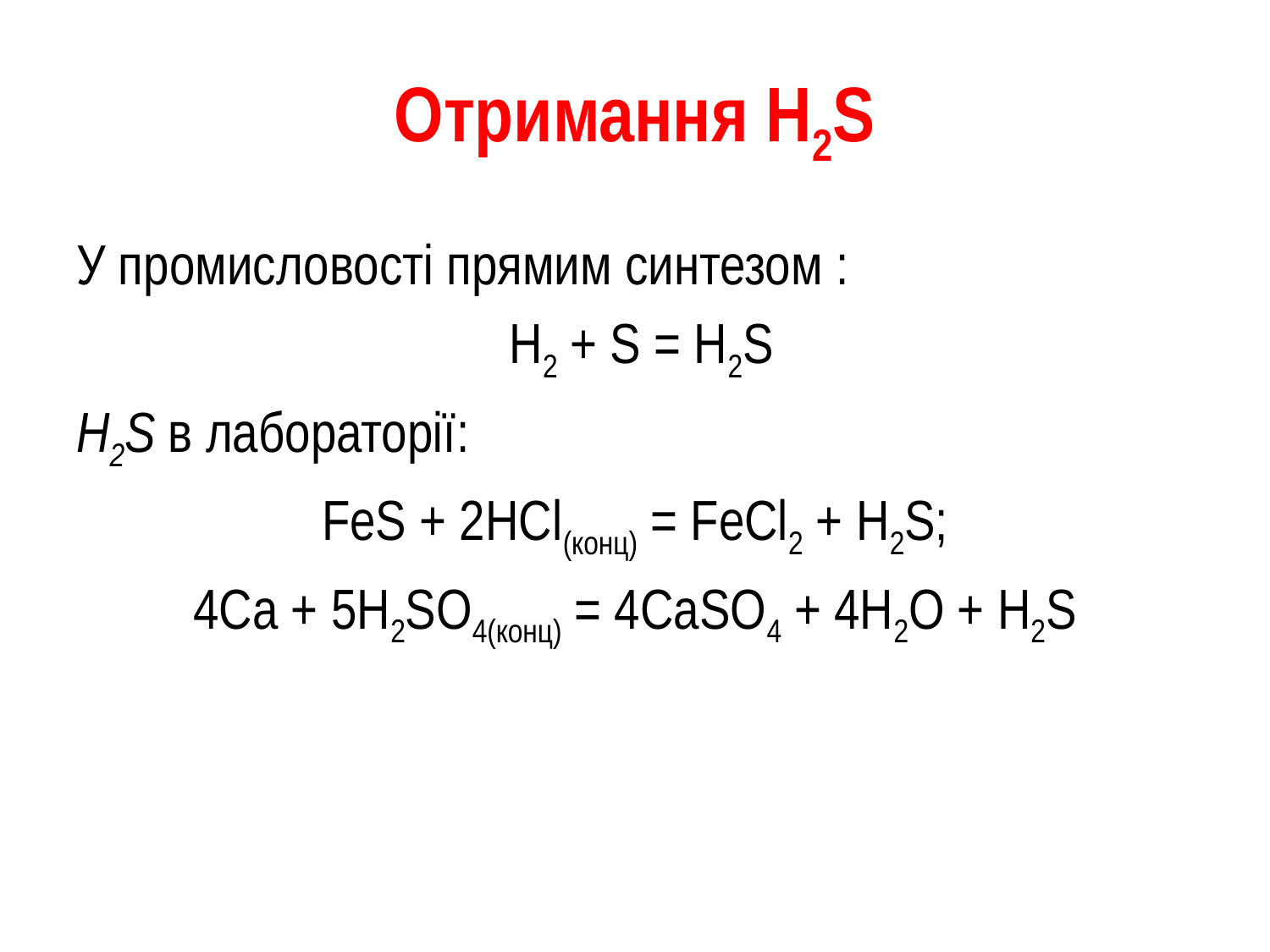

# Отримання H2S
У промисловості прямим синтезом :
 H2 + S = H2S
H2S в лабораторії:
FeS + 2HCl(конц) = FeCl2 + H2S;
4Ca + 5H2SO4(конц) = 4CaSO4 + 4H2O + H2S